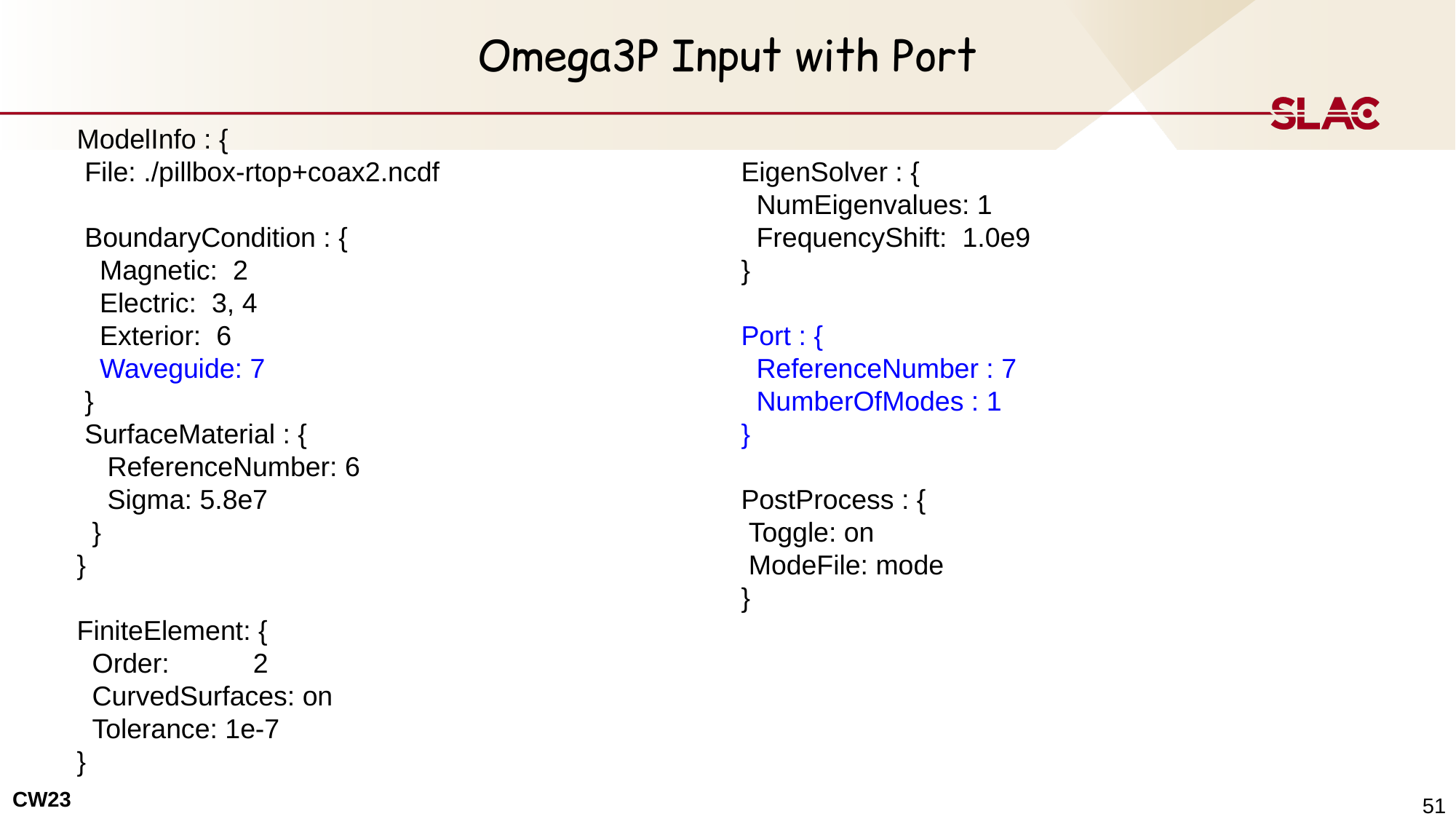

# Omega3P Input with Port
ModelInfo : {
 File: ./pillbox-rtop+coax2.ncdf

 BoundaryCondition : {
   Magnetic:  2
   Electric:  3, 4
   Exterior:  6
   Waveguide: 7
 }
 SurfaceMaterial : {
    ReferenceNumber: 6
    Sigma: 5.8e7
  }
}

FiniteElement: {
  Order:           2
  CurvedSurfaces: on
  Tolerance: 1e-7
}

EigenSolver : {
  NumEigenvalues: 1
  FrequencyShift:  1.0e9
}

Port : {
  ReferenceNumber : 7
  NumberOfModes : 1
}

PostProcess : {
 Toggle: on
 ModeFile: mode
}

 51